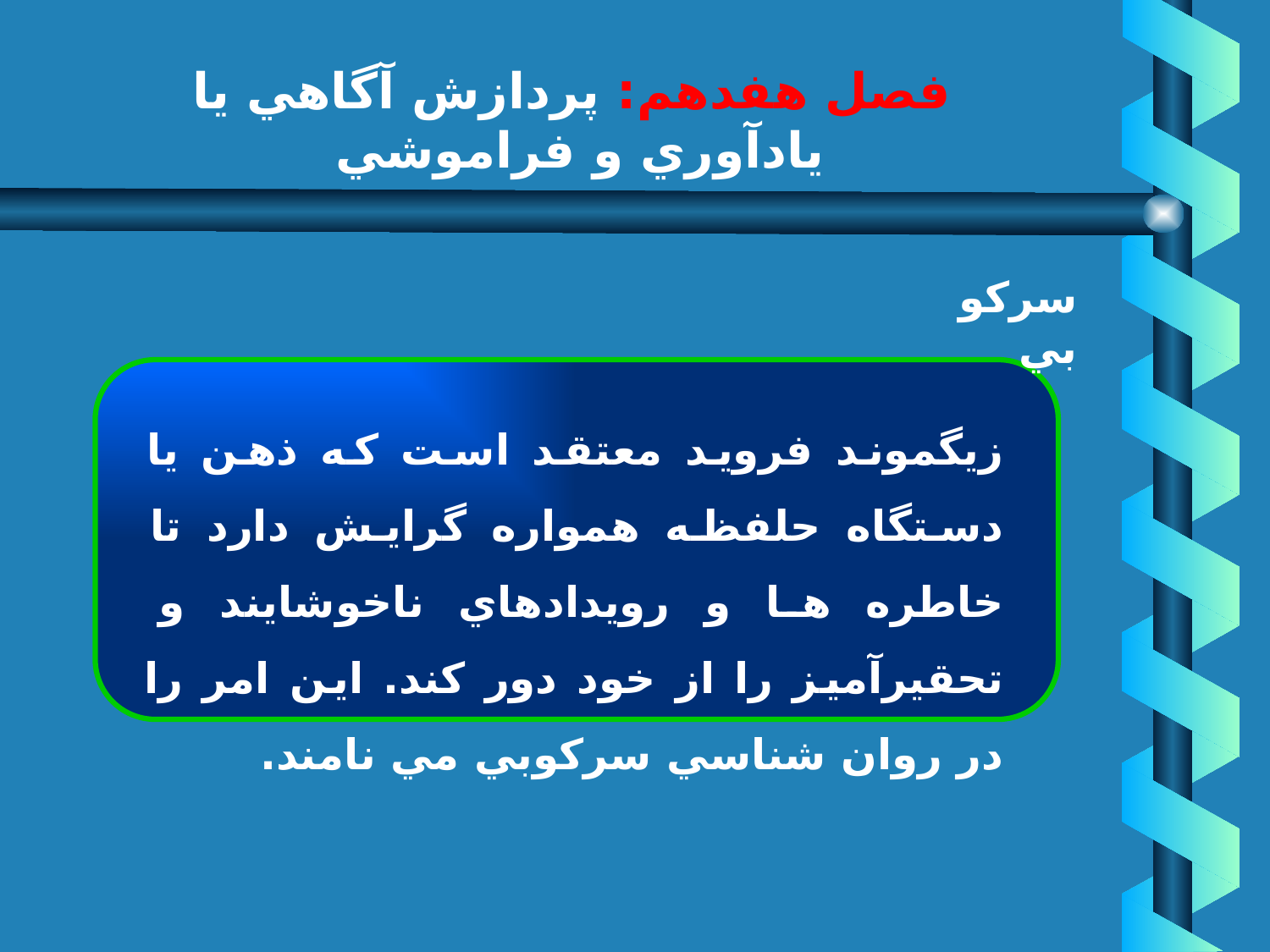

# فصل هفدهم: پردازش آگاهي يا يادآوري و فراموشي

سركوبي

زيگموند فرويد معتقد است كه ذهن يا دستگاه حلفظه همواره گرايش دارد تا خاطره ها و رويدادهاي ناخوشايند و تحقيرآميز را از خود دور كند. اين امر را در روان شناسي سركوبي مي نامند.